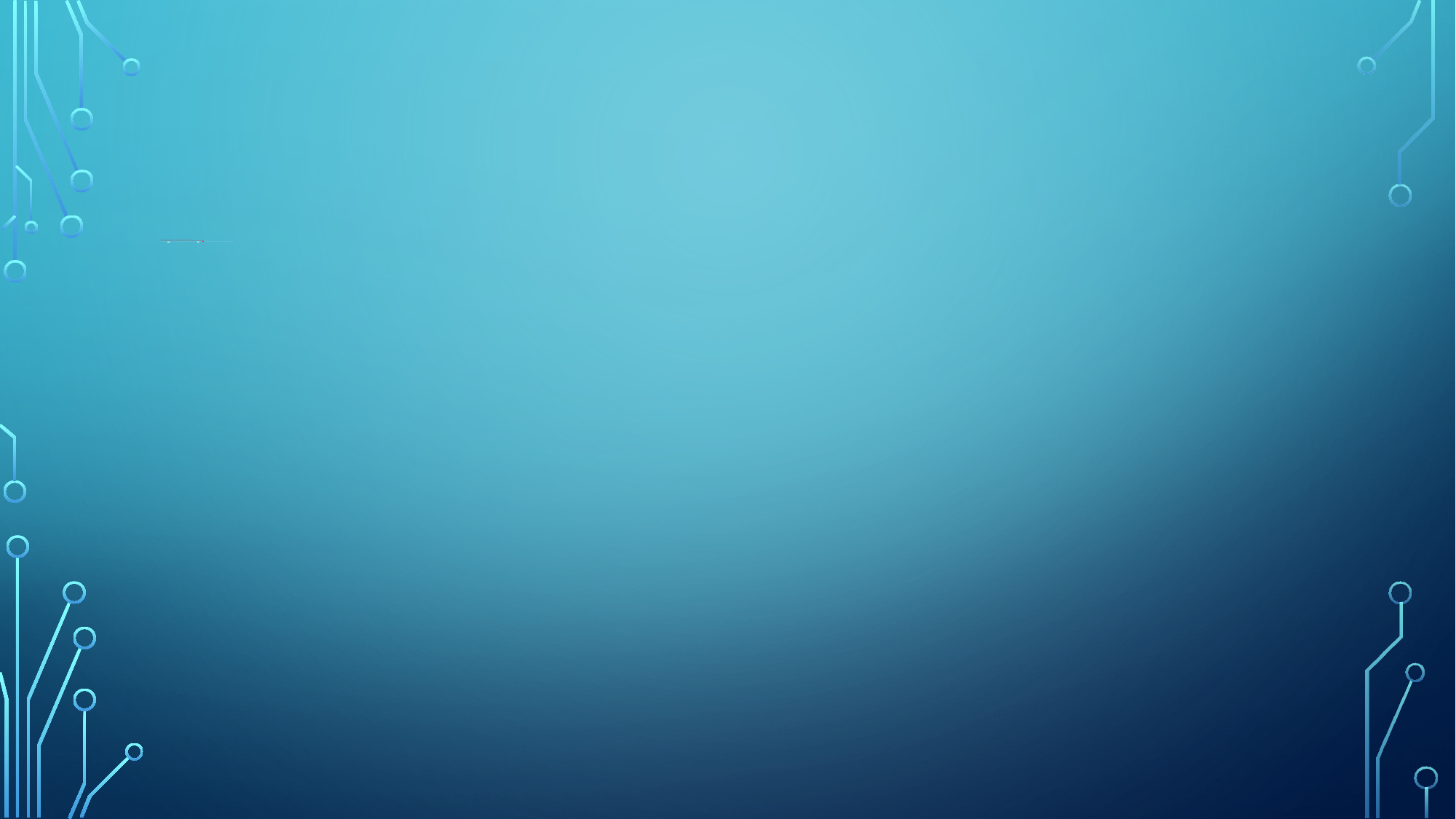

# Le Petit Prince est une œuvre poétique et philosophique sous l'apparence d'un conte pour enfants. Traduit en cinq cent trente-cinq langues et dialectes différents, Le Petit Prince est l'ouvrage le plus traduit au monde après la Bible Le narrateur est un aviateur qui, à la suite d'une panne de moteur, a dû se poser en catastrophe dans le désert du Sahara et tente seul de réparer son avion (Antoine de Saint-Exupéry se met en scène lui-même dans son œuvre)